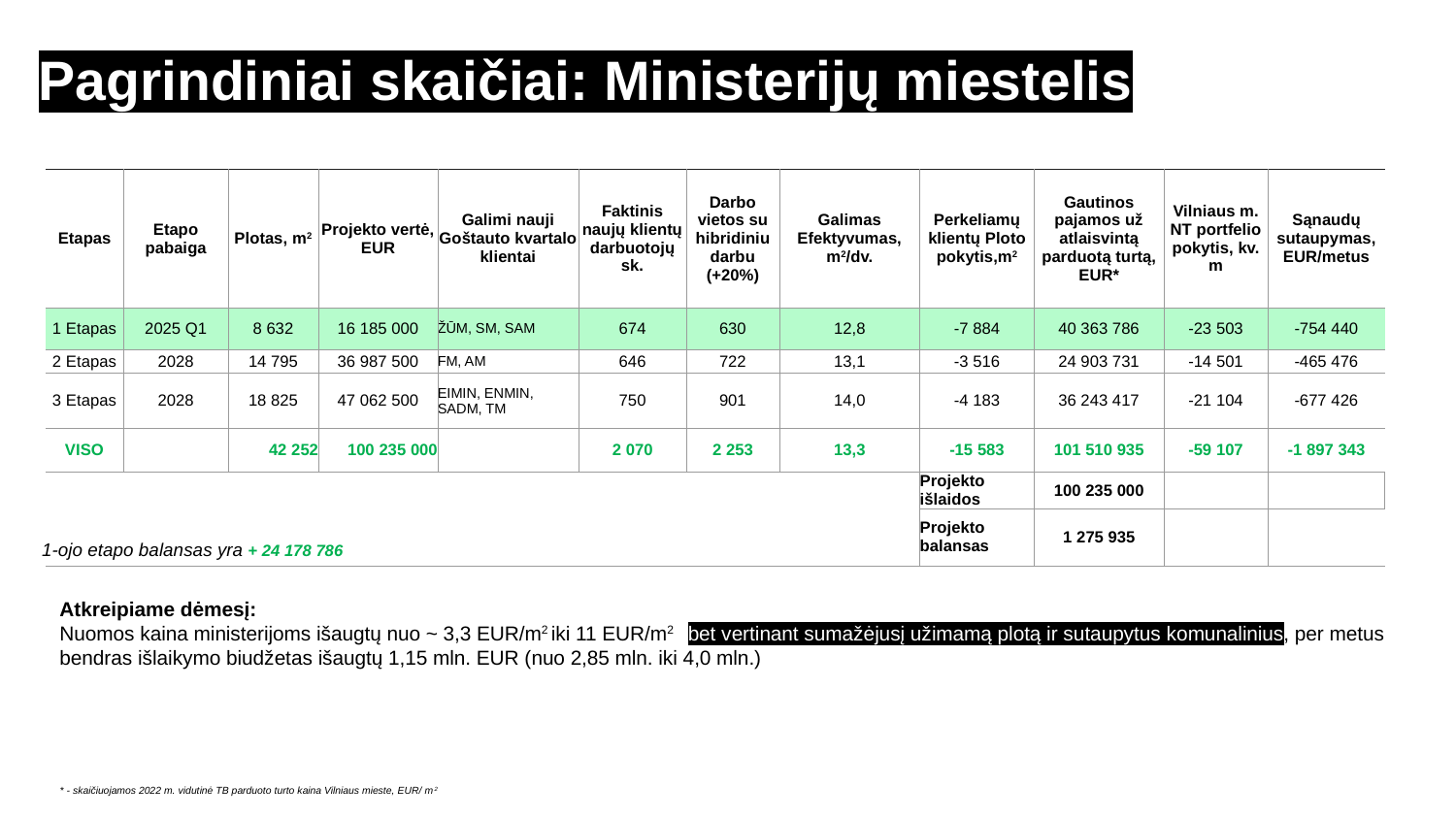

# Pagrindiniai skaičiai: Ministerijų miestelis
| Etapas | Etapo pabaiga | Plotas, m2 | Projekto vertė, EUR | Galimi nauji Goštauto kvartalo klientai | Faktinis naujų klientų darbuotojų sk. | Darbo vietos su hibridiniu darbu (+20%) | Galimas Efektyvumas, m2/dv. | Perkeliamų klientų Ploto pokytis,m2 | Gautinos pajamos už atlaisvintą parduotą turtą, EUR\* | Vilniaus m. NT portfelio pokytis, kv. m | Sąnaudų sutaupymas, EUR/metus |
| --- | --- | --- | --- | --- | --- | --- | --- | --- | --- | --- | --- |
| 1 Etapas | 2025 Q1 | 8 632 | 16 185 000 | ŽŪM, SM, SAM | 674 | 630 | 12,8 | -7 884 | 40 363 786 | -23 503 | -754 440 |
| 2 Etapas | 2028 | 14 795 | 36 987 500 | FM, AM | 646 | 722 | 13,1 | -3 516 | 24 903 731 | -14 501 | -465 476 |
| 3 Etapas | 2028 | 18 825 | 47 062 500 | EIMIN, ENMIN, SADM, TM | 750 | 901 | 14,0 | -4 183 | 36 243 417 | -21 104 | -677 426 |
| VISO |  | 42 252 | 100 235 000 |  | 2 070 | 2 253 | 13,3 | -15 583 | 101 510 935 | -59 107 | -1 897 343 |
|  |  |  |  |  |  |  |  | Projekto išlaidos | 100 235 000 |  |  |
|  |  |  |  |  |  |  |  | Projekto balansas | 1 275 935 |  |  |
1-ojo etapo balansas yra + 24 178 786
Atkreipiame dėmesį:
Nuomos kaina ministerijoms išaugtų nuo ~ 3,3 EUR/m2 iki 11 EUR/m2 , bet vertinant sumažėjusį užimamą plotą ir sutaupytus komunalinius, per metus bendras išlaikymo biudžetas išaugtų 1,15 mln. EUR (nuo 2,85 mln. iki 4,0 mln.)
* - skaičiuojamos 2022 m. vidutinė TB parduoto turto kaina Vilniaus mieste, EUR/ m2